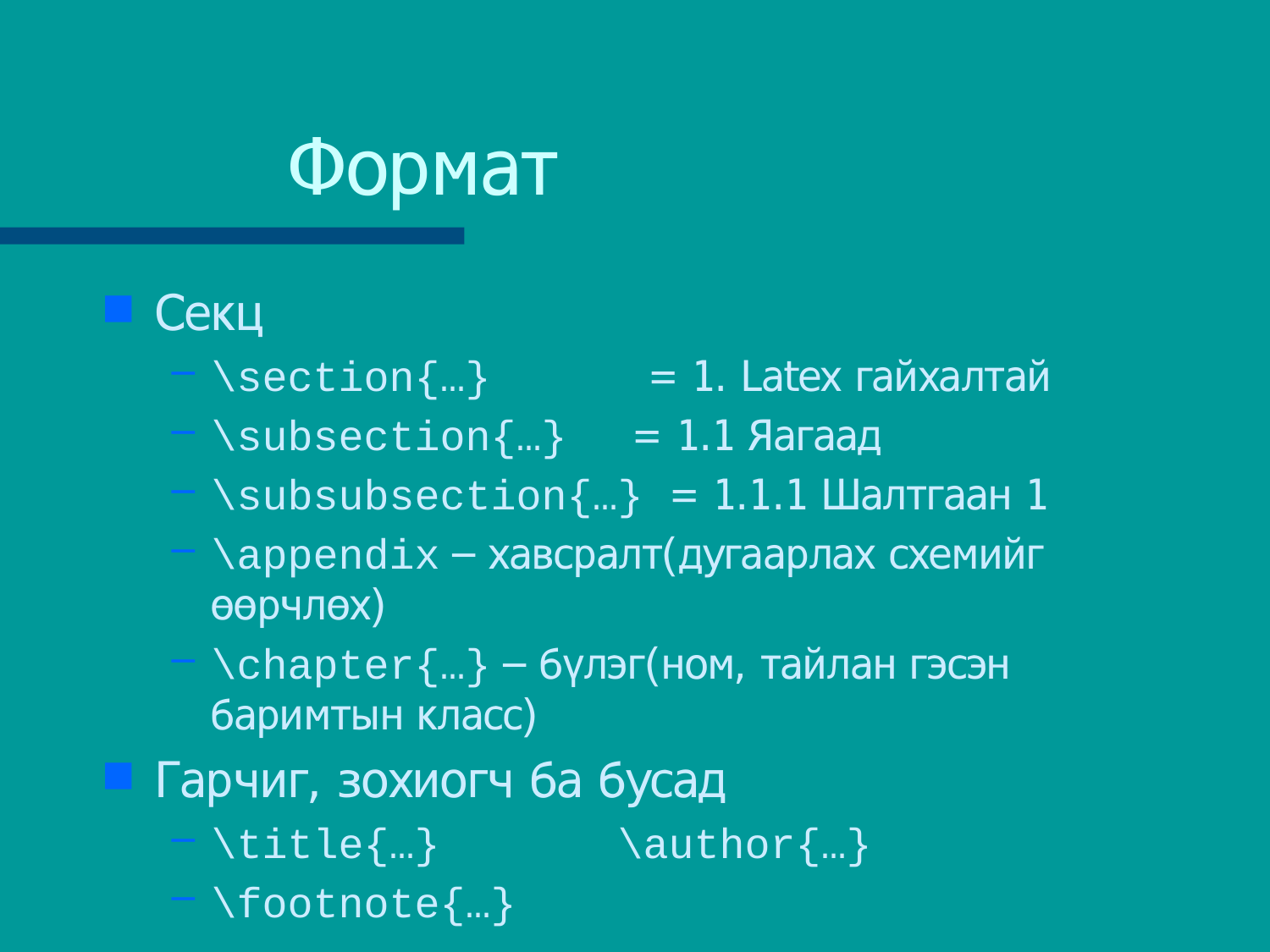

# Формат
Секц
\section{…}            = 1. Latex гайхалтай
\subsection{…}     = 1.1 Яагаад
\subsubsection{…}  = 1.1.1 Шалтгаан 1
\appendix – хавсралт(дугаарлах схемийг өөрчлөх)
\chapter{…} – бүлэг(ном, тайлан гэсэн баримтын класс)
Гарчиг, зохиогч ба бусад
\title{…}		 \author{…}
\footnote{…}